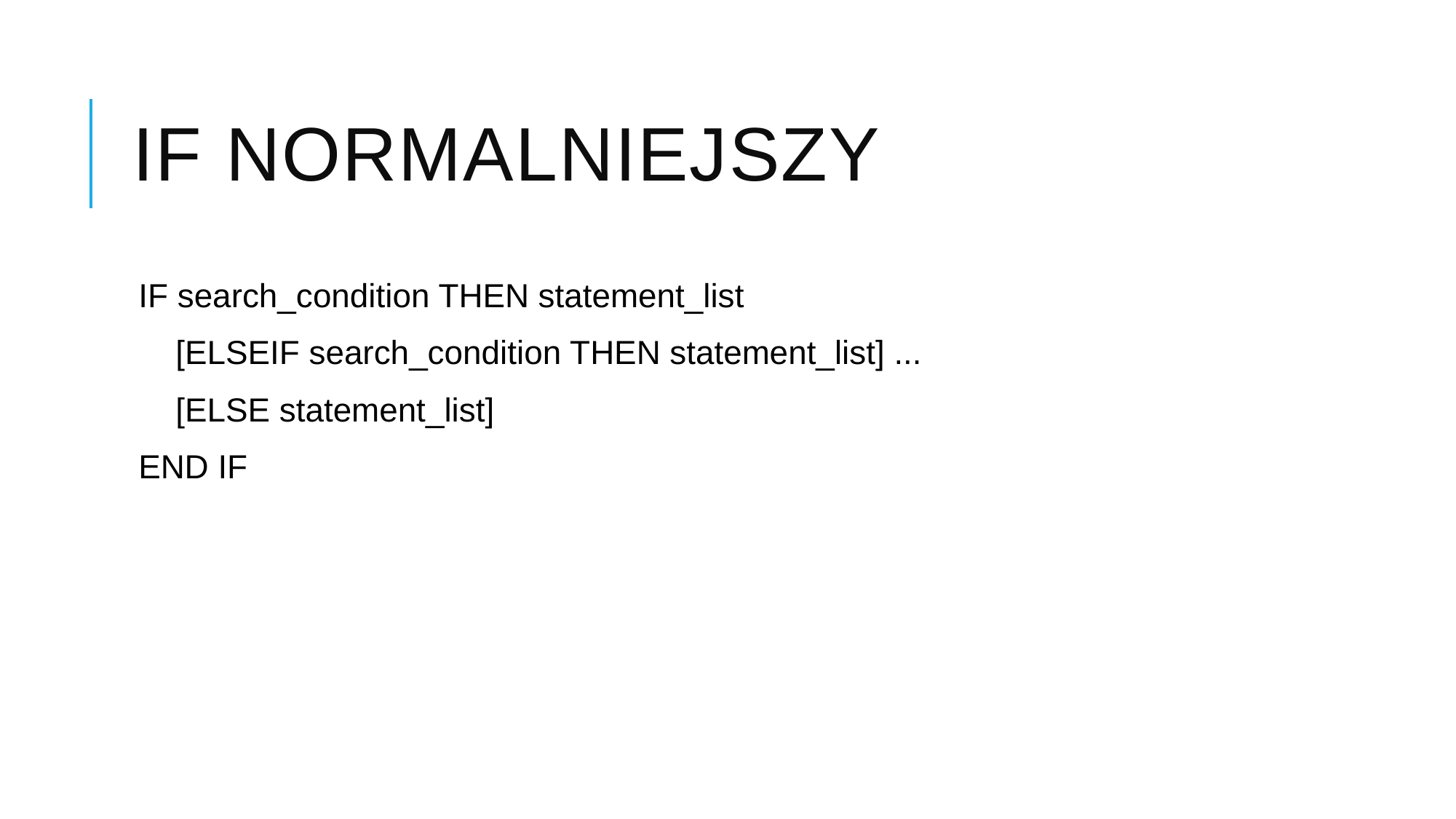

# If Normalniejszy
IF search_condition THEN statement_list
    [ELSEIF search_condition THEN statement_list] ...
    [ELSE statement_list]
END IF